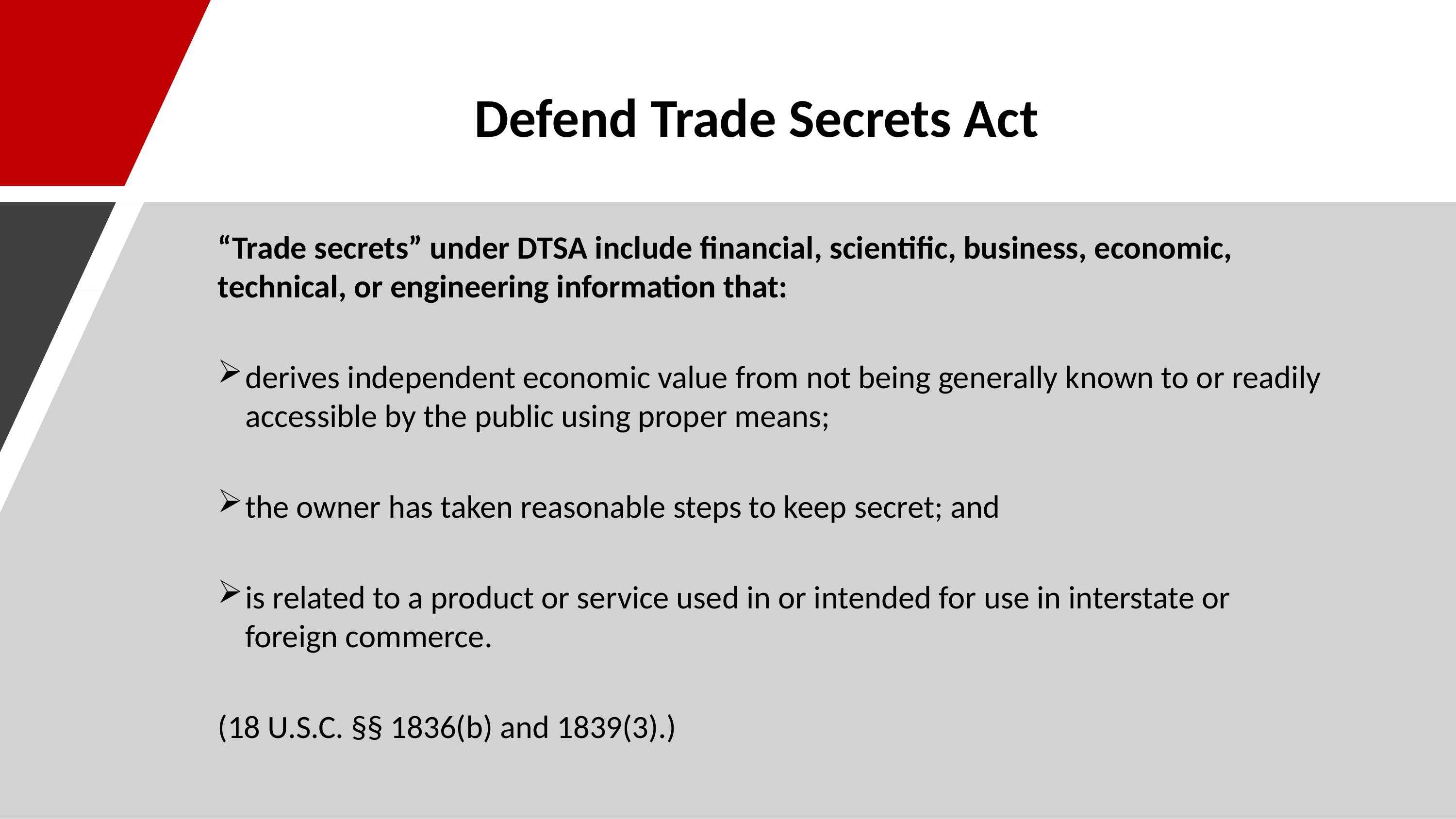

# Defend Trade Secrets Act

“Trade secrets” under DTSA include financial, scientific, business, economic, technical, or engineering information that:

derives independent economic value from not being generally known to or readily accessible by the public using proper means;

the owner has taken reasonable steps to keep secret; and

is related to a product or service used in or intended for use in interstate or foreign commerce.

(18 U.S.C. §§ 1836(b) and 1839(3).)